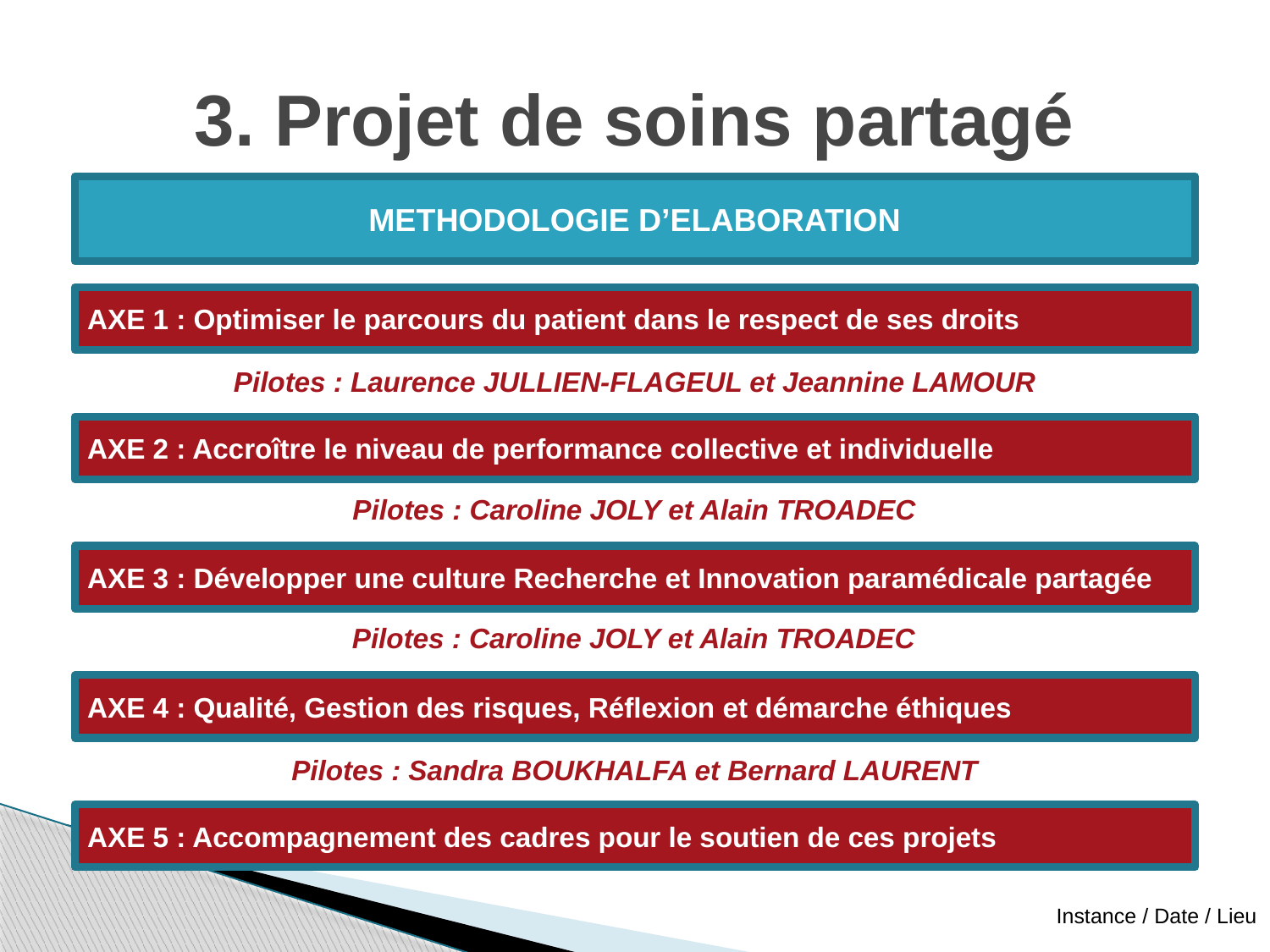

# 3. Projet de soins partagé
METHODOLOGIE D’ELABORATION
AXE 1 : Optimiser le parcours du patient dans le respect de ses droits
Pilotes : Laurence JULLIEN-FLAGEUL et Jeannine LAMOUR
AXE 2 : Accroître le niveau de performance collective et individuelle
Pilotes : Caroline JOLY et Alain TROADEC
AXE 3 : Développer une culture Recherche et Innovation paramédicale partagée
Pilotes : Caroline JOLY et Alain TROADEC
AXE 4 : Qualité, Gestion des risques, Réflexion et démarche éthiques
Pilotes : Sandra BOUKHALFA et Bernard LAURENT
AXE 5 : Accompagnement des cadres pour le soutien de ces projets
Instance / Date / Lieu